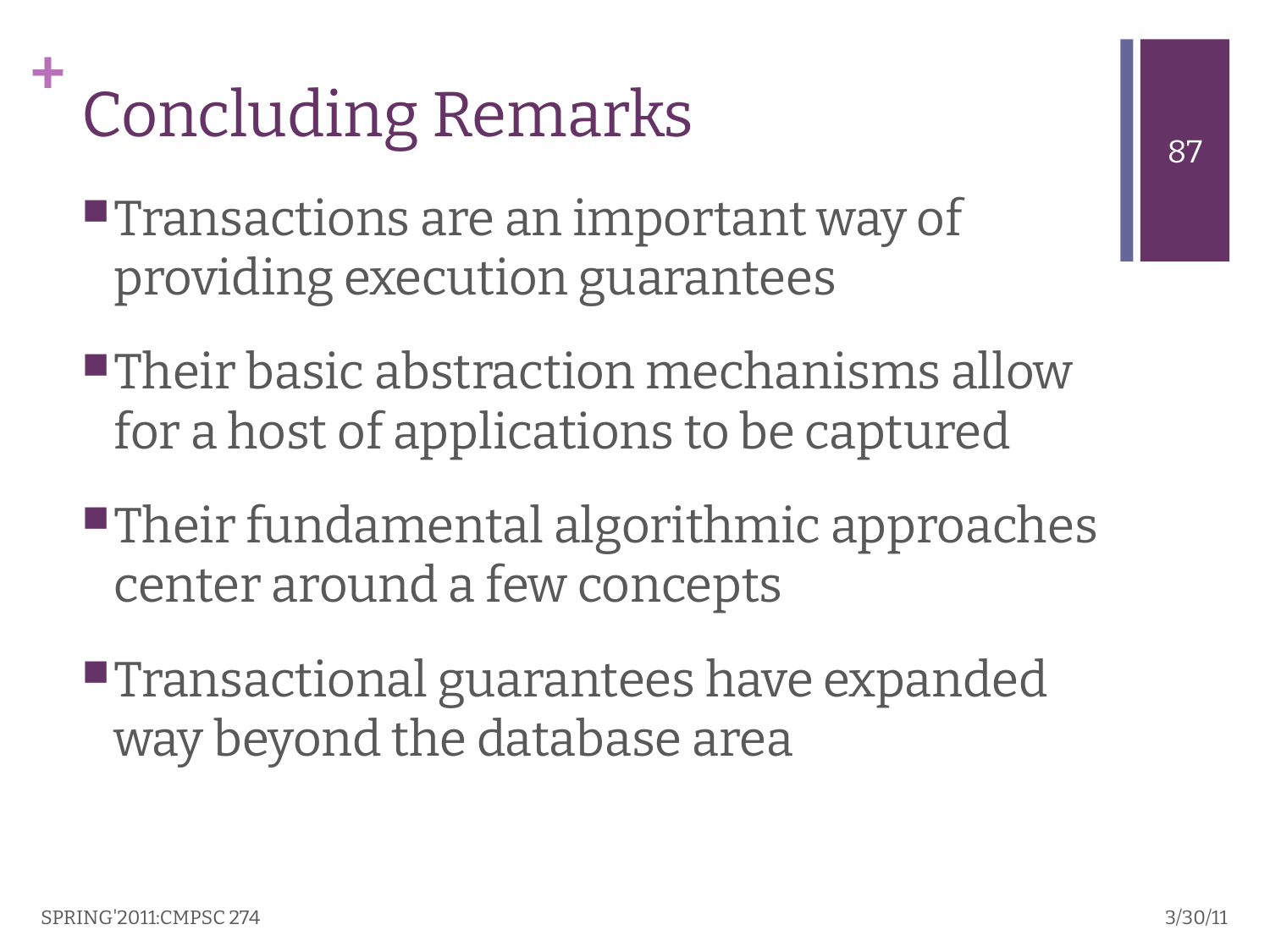

# Concluding Remarks
Transactions are an important way of providing execution guarantees
Their basic abstraction mechanisms allow for a host of applications to be captured
Their fundamental algorithmic approaches center around a few concepts
Transactional guarantees have expanded way beyond the database area
SPRING'2011:CMPSC 274
3/30/11